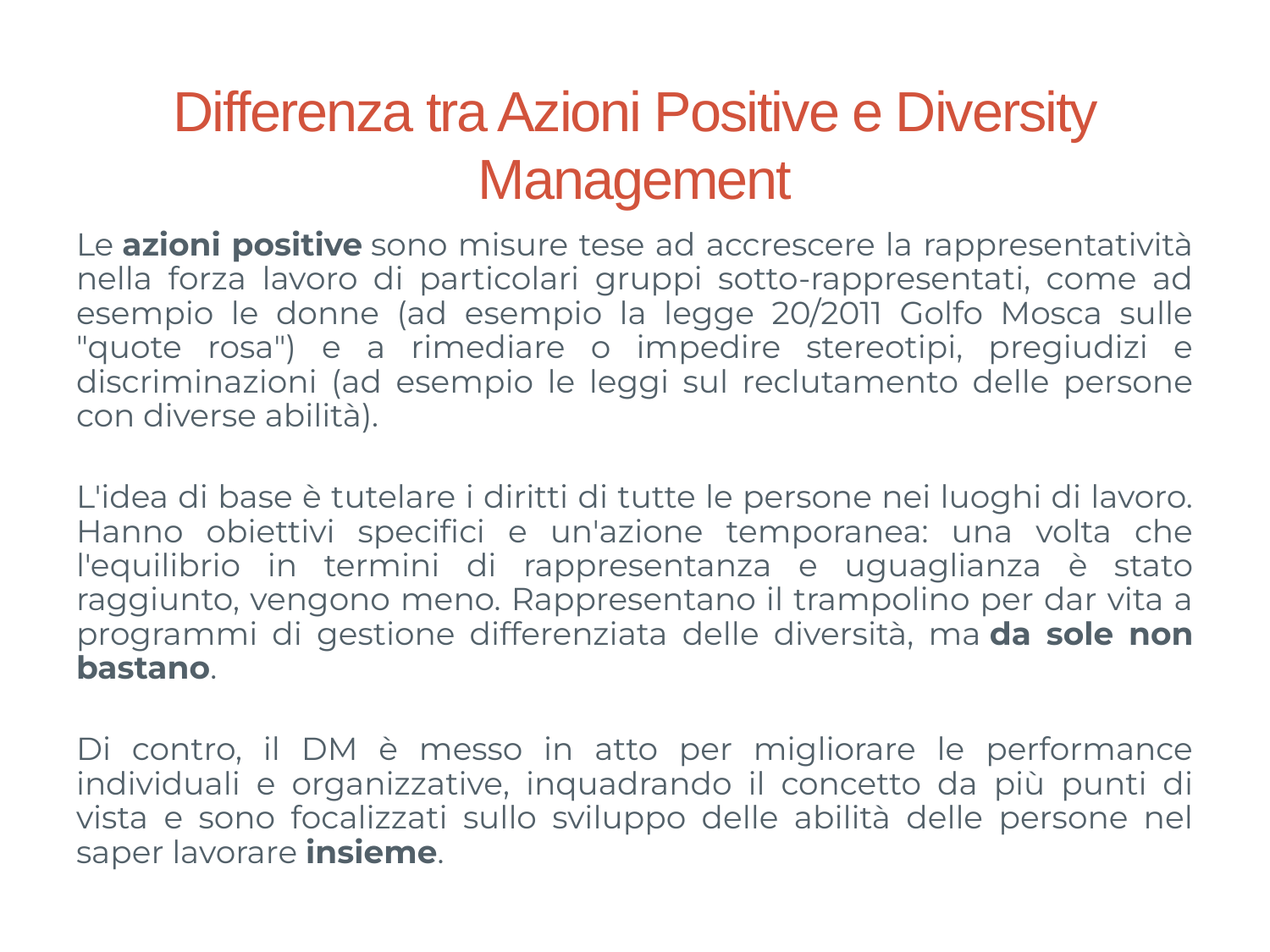

# Differenza tra Azioni Positive e Diversity Management
Le azioni positive sono misure tese ad accrescere la rappresentatività nella forza lavoro di particolari gruppi sotto-rappresentati, come ad esempio le donne (ad esempio la legge 20/2011 Golfo Mosca sulle "quote rosa") e a rimediare o impedire stereotipi, pregiudizi e discriminazioni (ad esempio le leggi sul reclutamento delle persone con diverse abilità).

L'idea di base è tutelare i diritti di tutte le persone nei luoghi di lavoro. Hanno obiettivi specifici e un'azione temporanea: una volta che l'equilibrio in termini di rappresentanza e uguaglianza è stato raggiunto, vengono meno. Rappresentano il trampolino per dar vita a programmi di gestione differenziata delle diversità, ma da sole non bastano.

Di contro, il DM è messo in atto per migliorare le performance individuali e organizzative, inquadrando il concetto da più punti di vista e sono focalizzati sullo sviluppo delle abilità delle persone nel saper lavorare insieme.